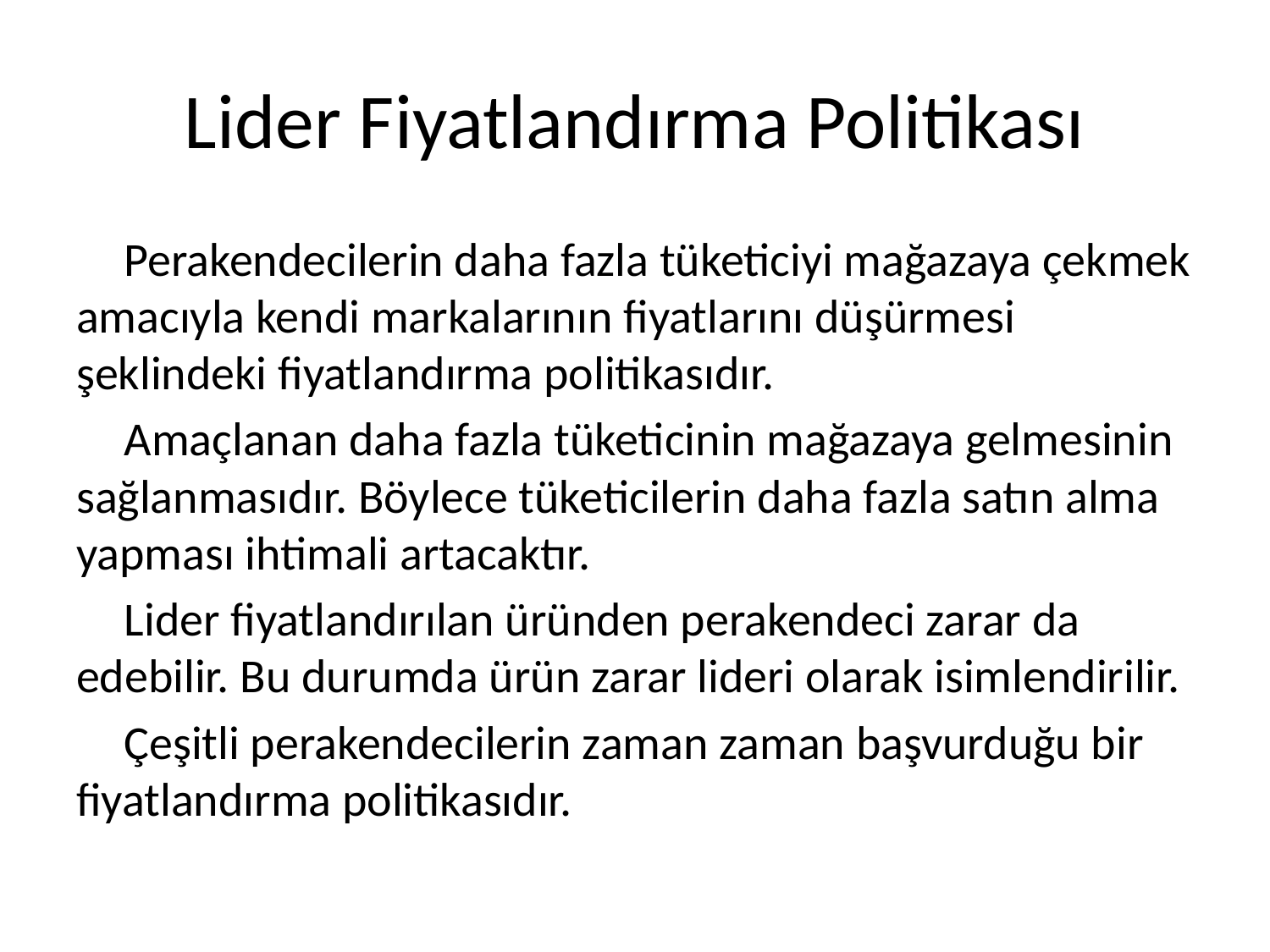

# Lider Fiyatlandırma Politikası
Perakendecilerin daha fazla tüketiciyi mağazaya çekmek amacıyla kendi markalarının fiyatlarını düşürmesi şeklindeki fiyatlandırma politikasıdır.
Amaçlanan daha fazla tüketicinin mağazaya gelmesinin  sağlanmasıdır. Böylece tüketicilerin daha fazla satın alma yapması ihtimali artacaktır.
Lider fiyatlandırılan üründen perakendeci zarar da edebilir. Bu durumda ürün zarar lideri olarak isimlendirilir.
Çeşitli perakendecilerin zaman zaman başvurduğu bir fiyatlandırma politikasıdır.